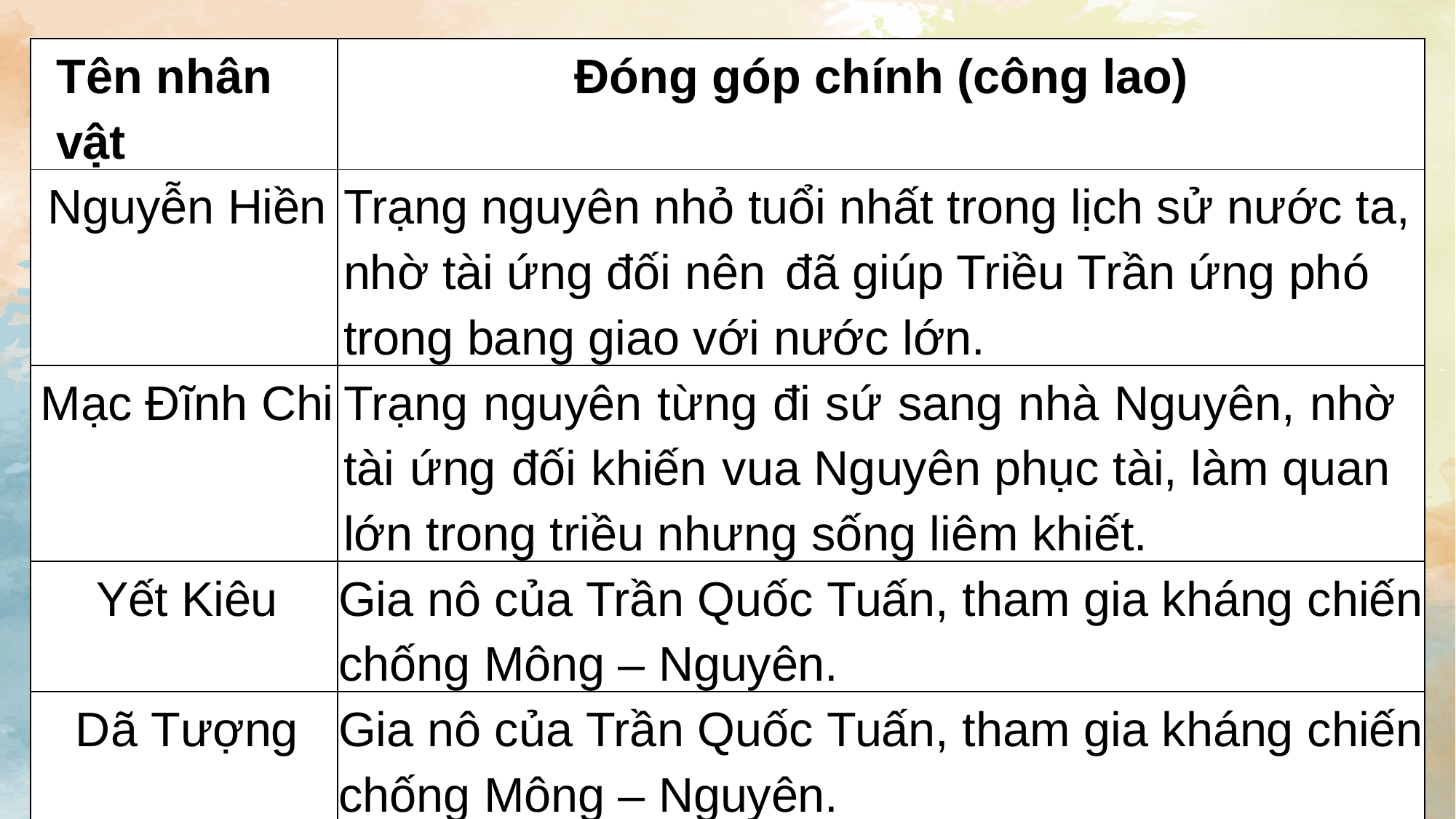

| Tên nhân vật | Đóng góp chính (công lao) |
| --- | --- |
| Nguyễn Hiền | Trạng nguyên nhỏ tuổi nhất trong lịch sử nước ta, nhờ tài ứng đối nên đã giúp Triều Trần ứng phó trong bang giao với nước lớn. |
| Mạc Đĩnh Chi | Trạng nguyên từng đi sứ sang nhà Nguyên, nhờ tài ứng đối khiến vua Nguyên phục tài, làm quan lớn trong triều nhưng sống liêm khiết. |
| Yết Kiêu | Gia nô của Trần Quốc Tuấn, tham gia kháng chiến chống Mông – Nguyên. |
| Dã Tượng | Gia nô của Trần Quốc Tuấn, tham gia kháng chiến chống Mông – Nguyên. |